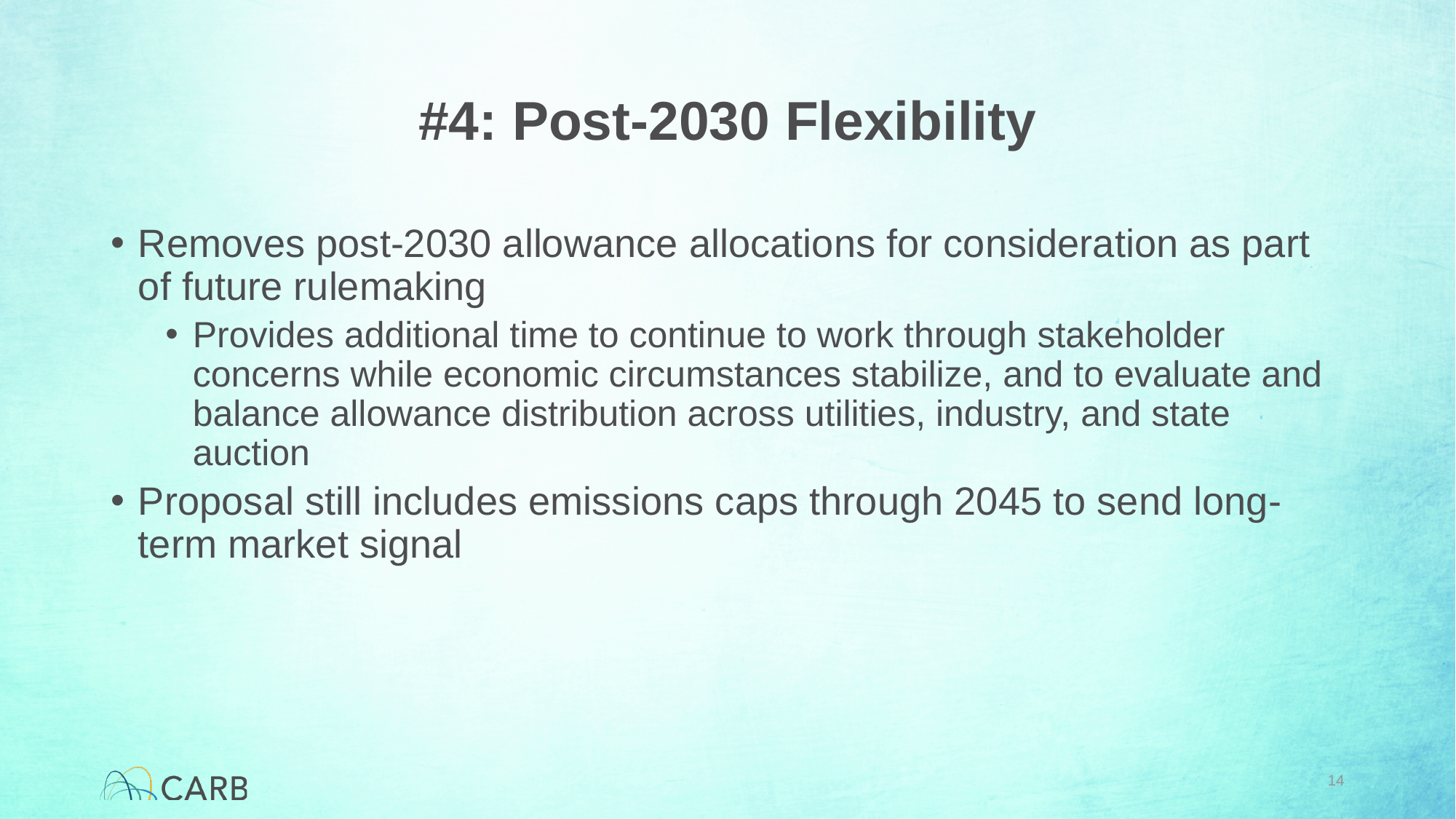

# #4: Post-2030 Flexibility
Removes post-2030 allowance allocations for consideration as part of future rulemaking
Provides additional time to continue to work through stakeholder concerns while economic circumstances stabilize, and to evaluate and balance allowance distribution across utilities, industry, and state auction
Proposal still includes emissions caps through 2045 to send long-term market signal

14